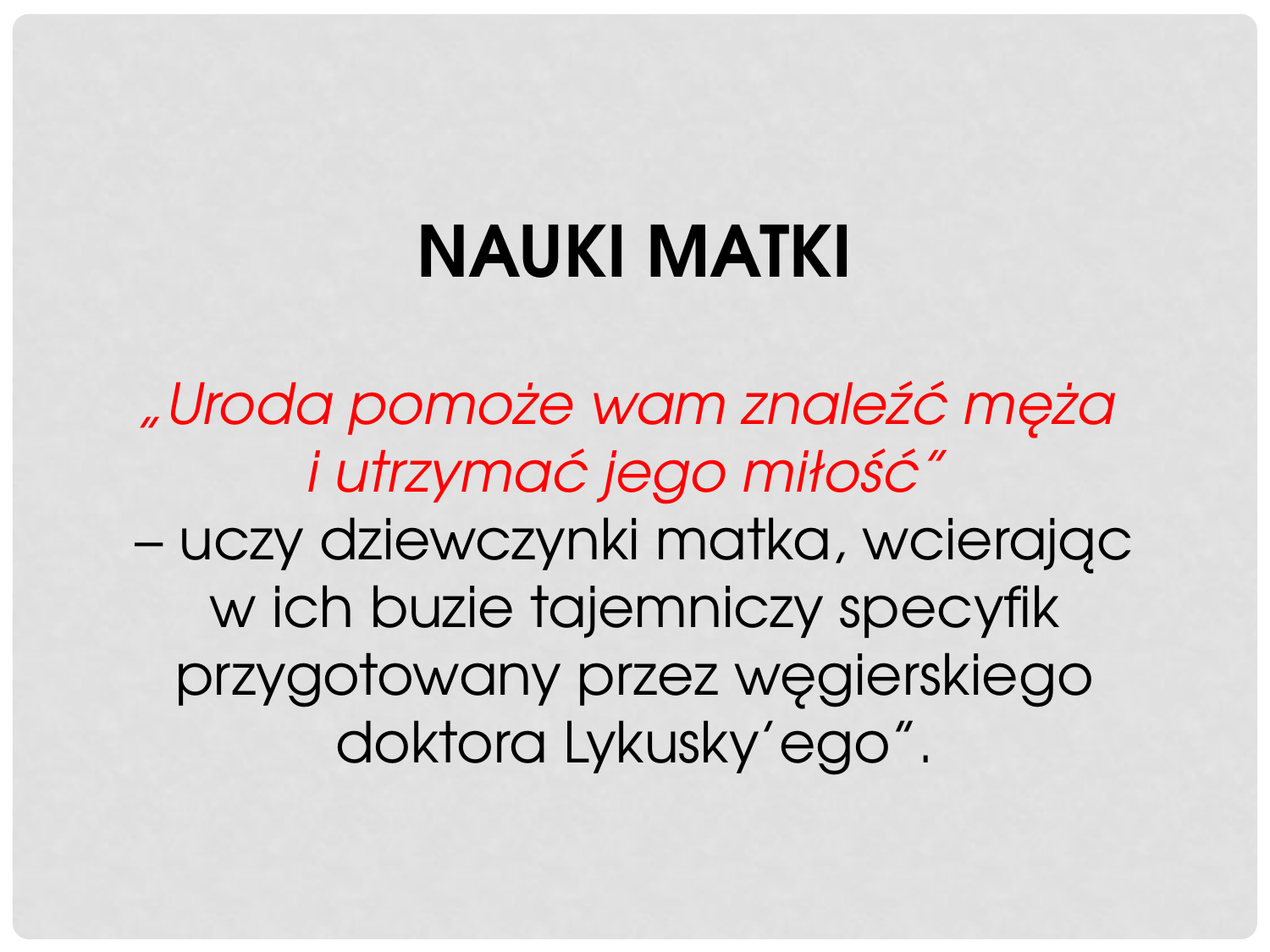

NAUKI MATKI

„Uroda pomoże wam znaleźć męża
i utrzymać jego miłość”
– uczy dziewczynki matka, wcierając w ich buzie tajemniczy specyfik przygotowany przez węgierskiego doktora Lykusky’ego”.